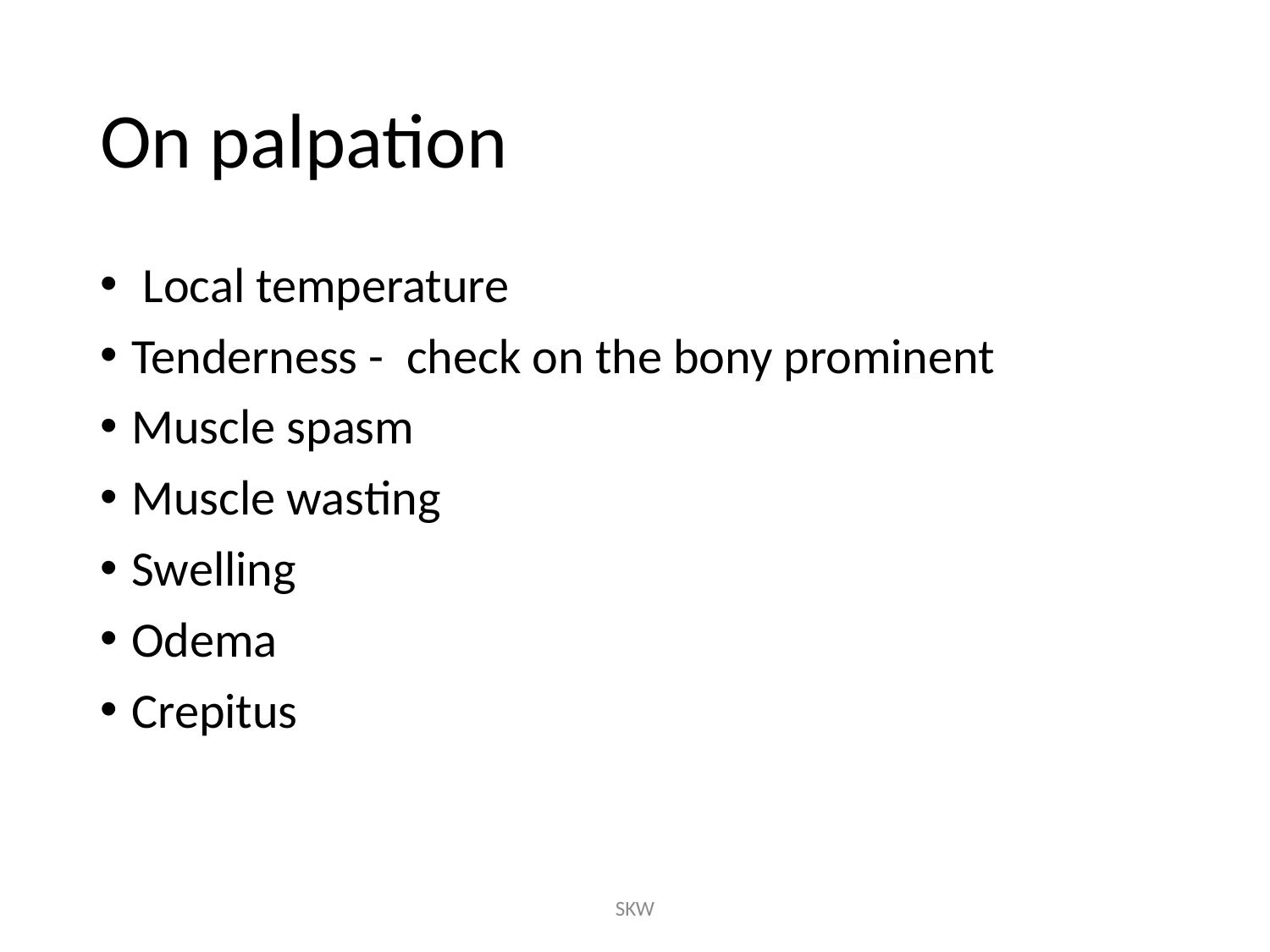

# On palpation
 Local temperature
Tenderness -  check on the bony prominent
Muscle spasm
Muscle wasting
Swelling
Odema
Crepitus

SKW
22